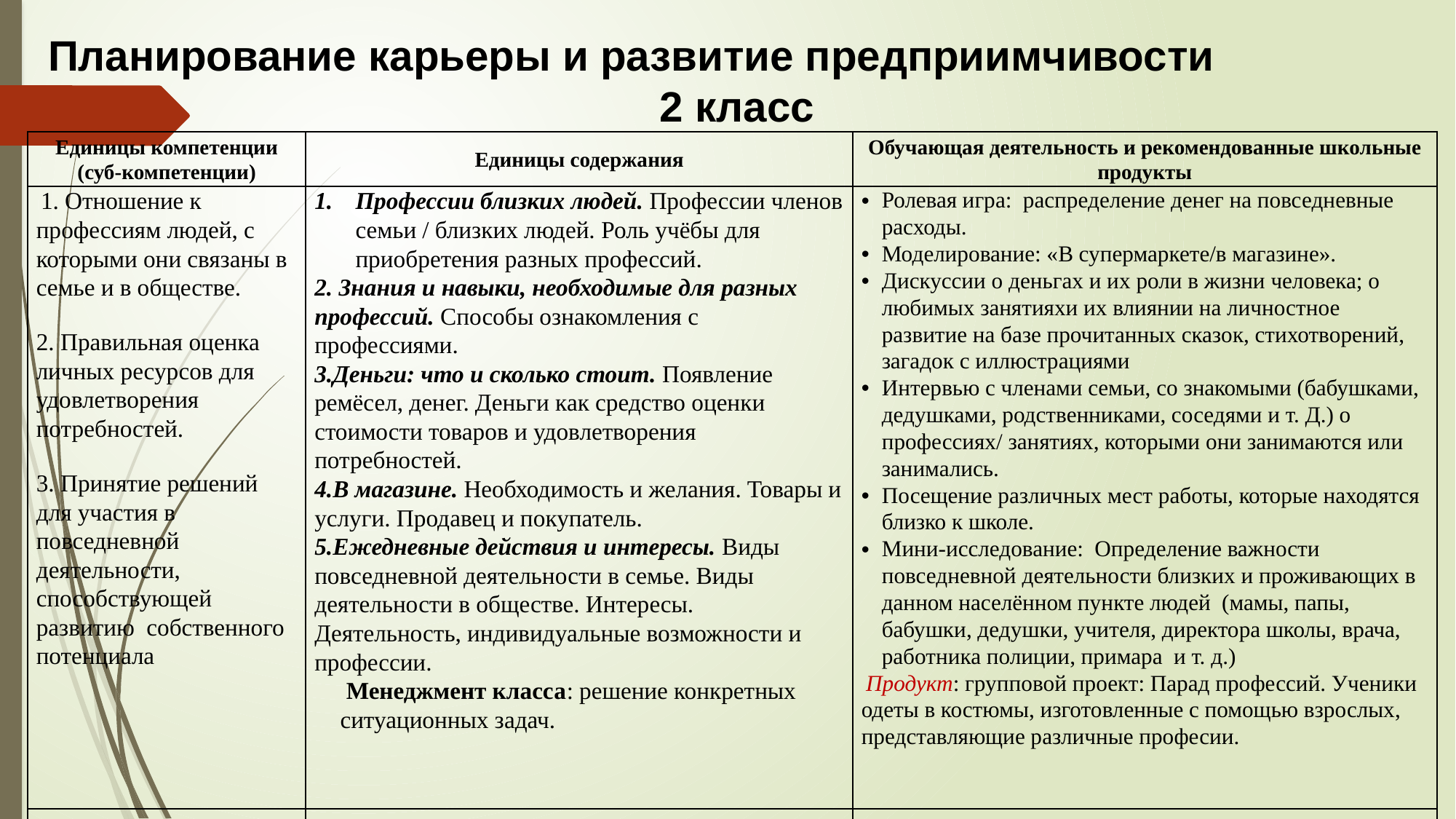

Планирование карьеры и развитие предприимчивости
2 класс
| Единицы компетенции (суб-компетенции) | Единицы содержания | Обучающая деятельность и рекомендованные школьные продукты |
| --- | --- | --- |
| 1. Отношение к профессиям людей, с которыми они связаны в семье и в обществе. 2. Правильная оценка личных ресурсов для удовлетворения потребностей. 3. Принятие решений для участия в повседневной деятельности, способствующей развитию собственного потенциала | Профессии близких людей. Профессии членов семьи / близких людей. Роль учёбы для приобретения разных профессий. 2. Знания и навыки, необходимые для разных профессий. Способы ознакомления с профессиями. 3.Деньги: что и сколько стоит. Появление ремёсел, денег. Деньги как средство оценки стоимости товаров и удовлетворения потребностей. 4.В магазине. Необходимость и желания. Товары и услуги. Продавец и покупатель. 5.Ежедневные действия и интересы. Виды повседневной деятельности в семье. Виды деятельности в обществе. Интересы. Деятельность, индивидуальные возможности и профессии.  Менеджмент класса: решение конкретных ситуационных задач. | Ролевая игра: распределение денег на повседневные расходы. Моделирование: «В супермаркете/в магазине». Дискуссии о деньгах и их роли в жизни человека; о любимых занятияхи их влиянии на личностное развитие на базе прочитанных сказок, стихотворений, загадок с иллюстрациями Интервью с членами семьи, со знакомыми (бабушками, дедушками, родственниками, соседями и т. Д.) о профессиях/ занятиях, которыми они занимаются или занимались. Посещение различных мест работы, которые находятся близко к школе. Мини-исследование: Определение важности повседневной деятельности близких и проживающих в данном населённом пункте людей (мамы, папы, бабушки, дедушки, учителя, директора школы, врача, работника полиции, примара и т. д.) Продукт: групповой проект: Парад профессий. Ученики одеты в костюмы, изготовленные с помощью взрослых, представляющие различные професии. |
|  |  |  |